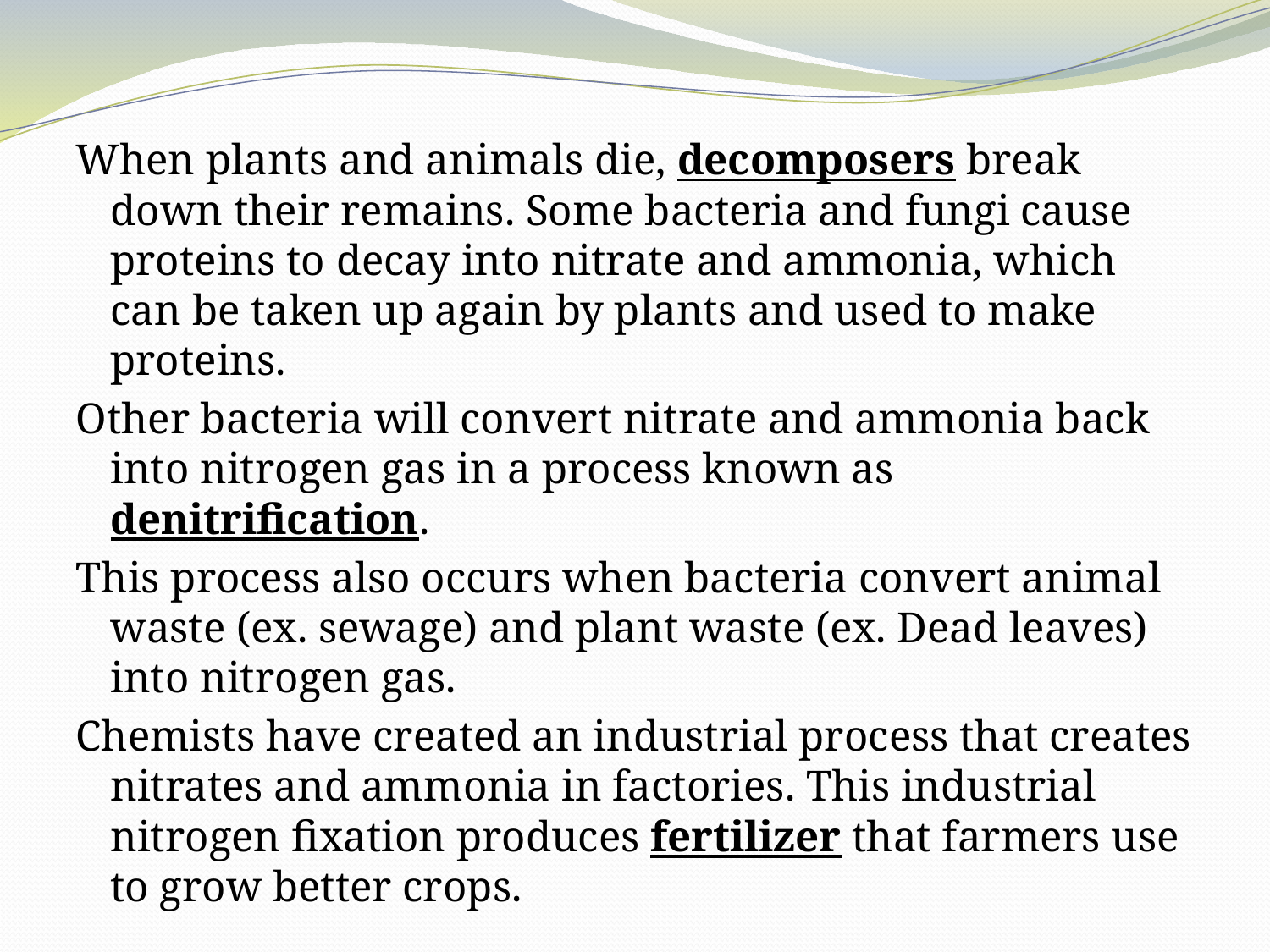

#
When plants and animals die, decomposers break down their remains. Some bacteria and fungi cause proteins to decay into nitrate and ammonia, which can be taken up again by plants and used to make proteins.
Other bacteria will convert nitrate and ammonia back into nitrogen gas in a process known as denitrification.
This process also occurs when bacteria convert animal waste (ex. sewage) and plant waste (ex. Dead leaves) into nitrogen gas.
Chemists have created an industrial process that creates nitrates and ammonia in factories. This industrial nitrogen fixation produces fertilizer that farmers use to grow better crops.